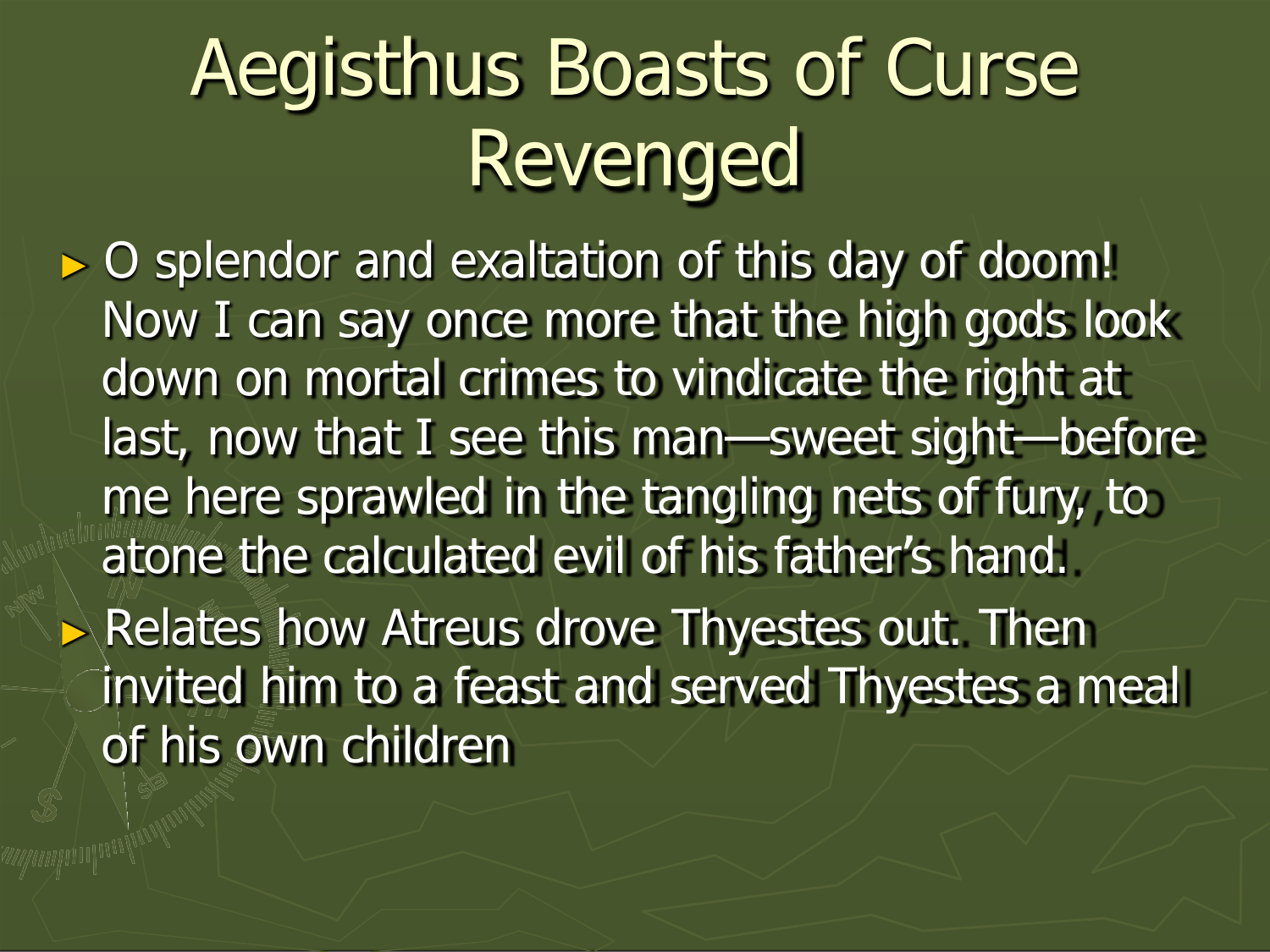

# Aegisthus Boasts of Curse
Revenged

► O splendor and exaltation of this day of doom!
Now I can say once more that the high gods look down on mortal crimes to vindicate the right at last, now that I see this man—sweet sight—before me here sprawled in the tangling nets of fury, to atone the calculated evil of his father’s hand.

► Relates how Atreus drove Thyestes out. Then invited him to a feast and served Thyestes a meal of his own children